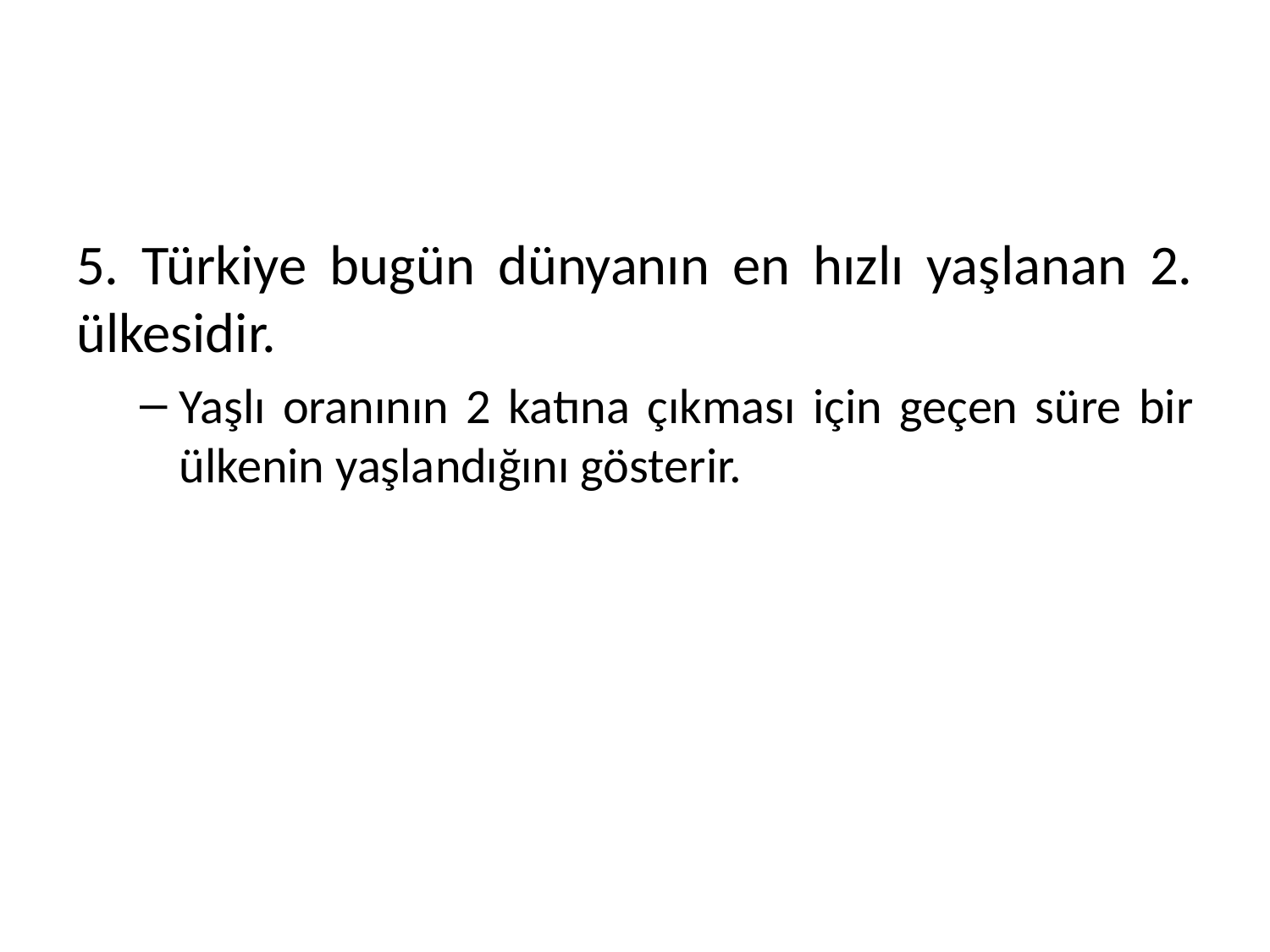

#
5. Türkiye bugün dünyanın en hızlı yaşlanan 2. ülkesidir.
Yaşlı oranının 2 katına çıkması için geçen süre bir ülkenin yaşlandığını gösterir.